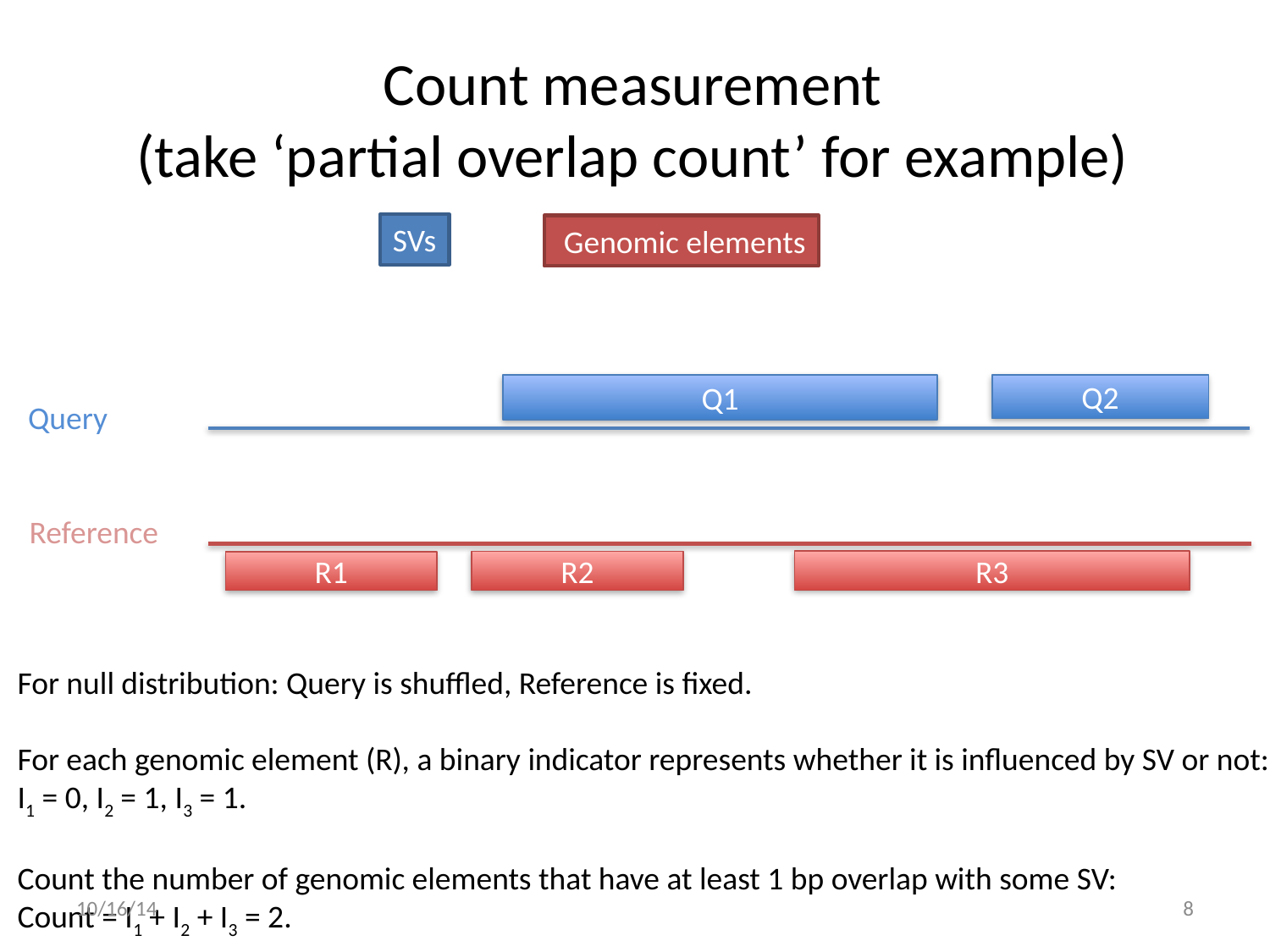

# Count measurement (take ‘partial overlap count’ for example)
SVs
 Genomic elements
Q1
Q2
Query
Reference
R3
R2
R1
For null distribution: Query is shuffled, Reference is fixed.

For each genomic element (R), a binary indicator represents whether it is influenced by SV or not:
I1 = 0, I2 = 1, I3 = 1.

Count the number of genomic elements that have at least 1 bp overlap with some SV:
Count = I1 + I2 + I3 = 2.
10/16/14
8